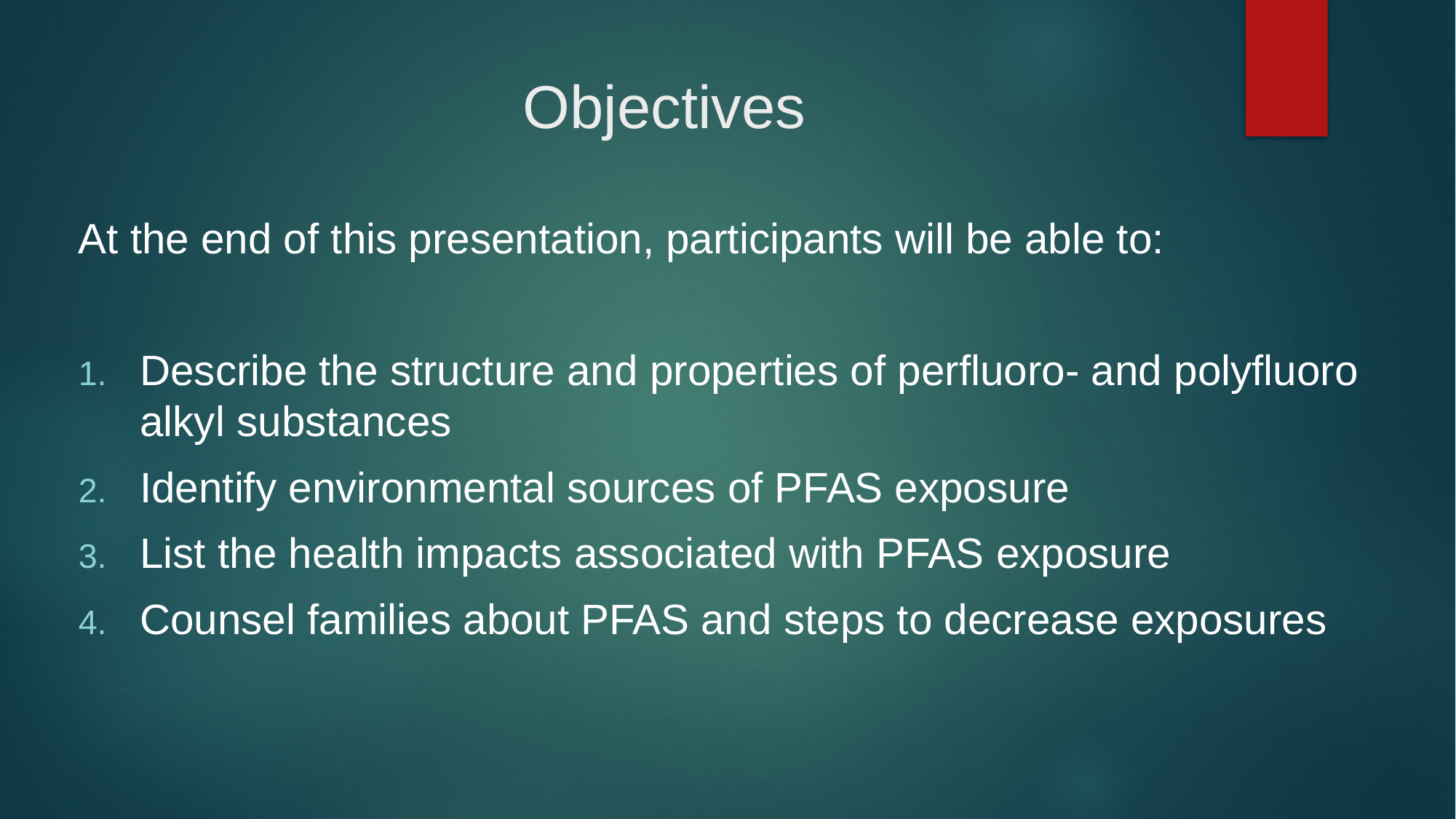

# Objectives
At the end of this presentation, participants will be able to:

Describe the structure and properties of perfluoro- and polyfluoro alkyl substances
Identify environmental sources of PFAS exposure
List the health impacts associated with PFAS exposure
Counsel families about PFAS and steps to decrease exposures